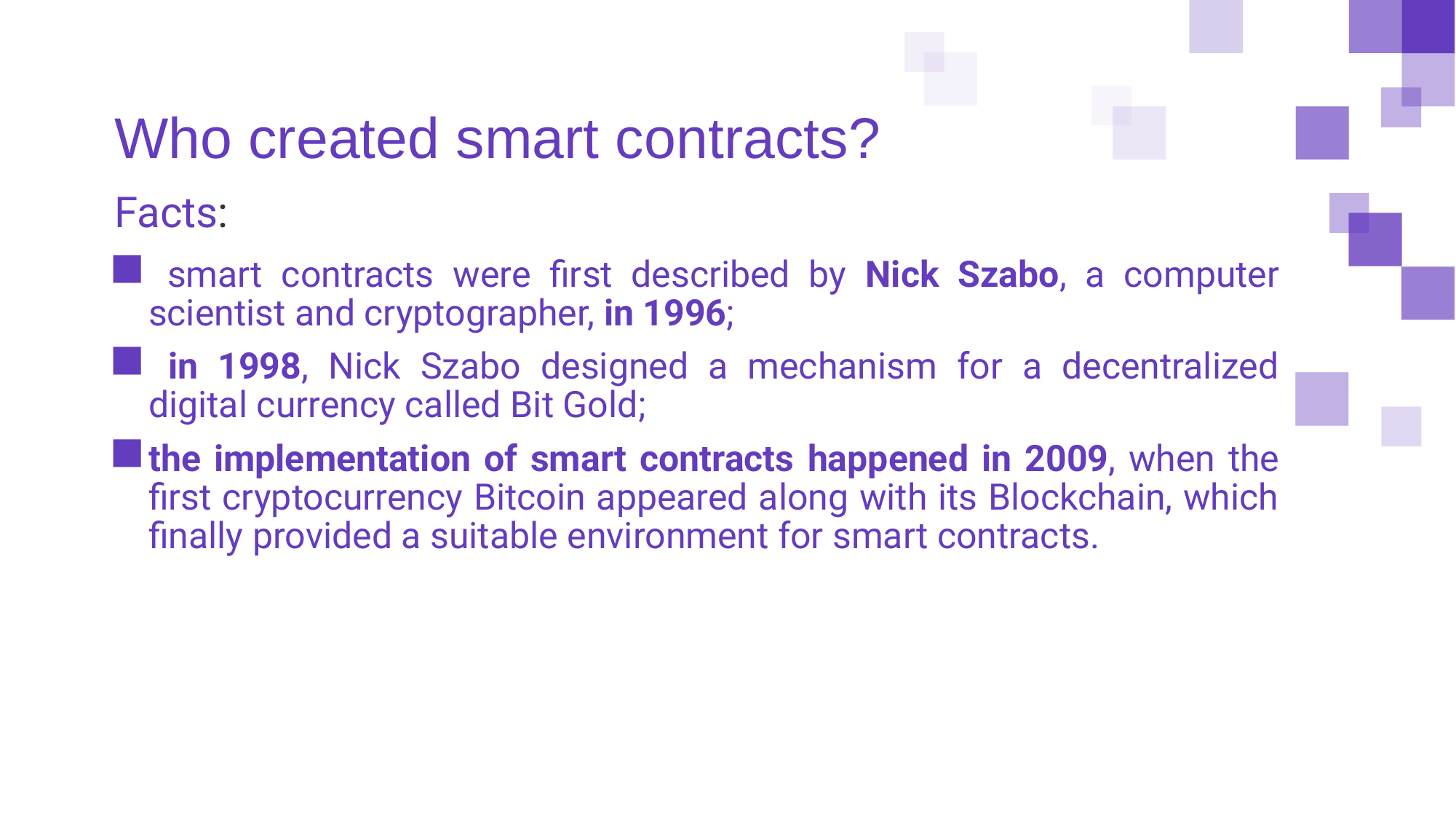

Who created smart contracts?
Facts:
 smart contracts were first described by Nick Szabo, a computer scientist and cryptographer, in 1996;
 in 1998, Nick Szabo designed a mechanism for a decentralized digital currency called Bit Gold;
the implementation of smart contracts happened in 2009, when the first cryptocurrency Bitcoin appeared along with its Blockchain, which finally provided a suitable environment for smart contracts.